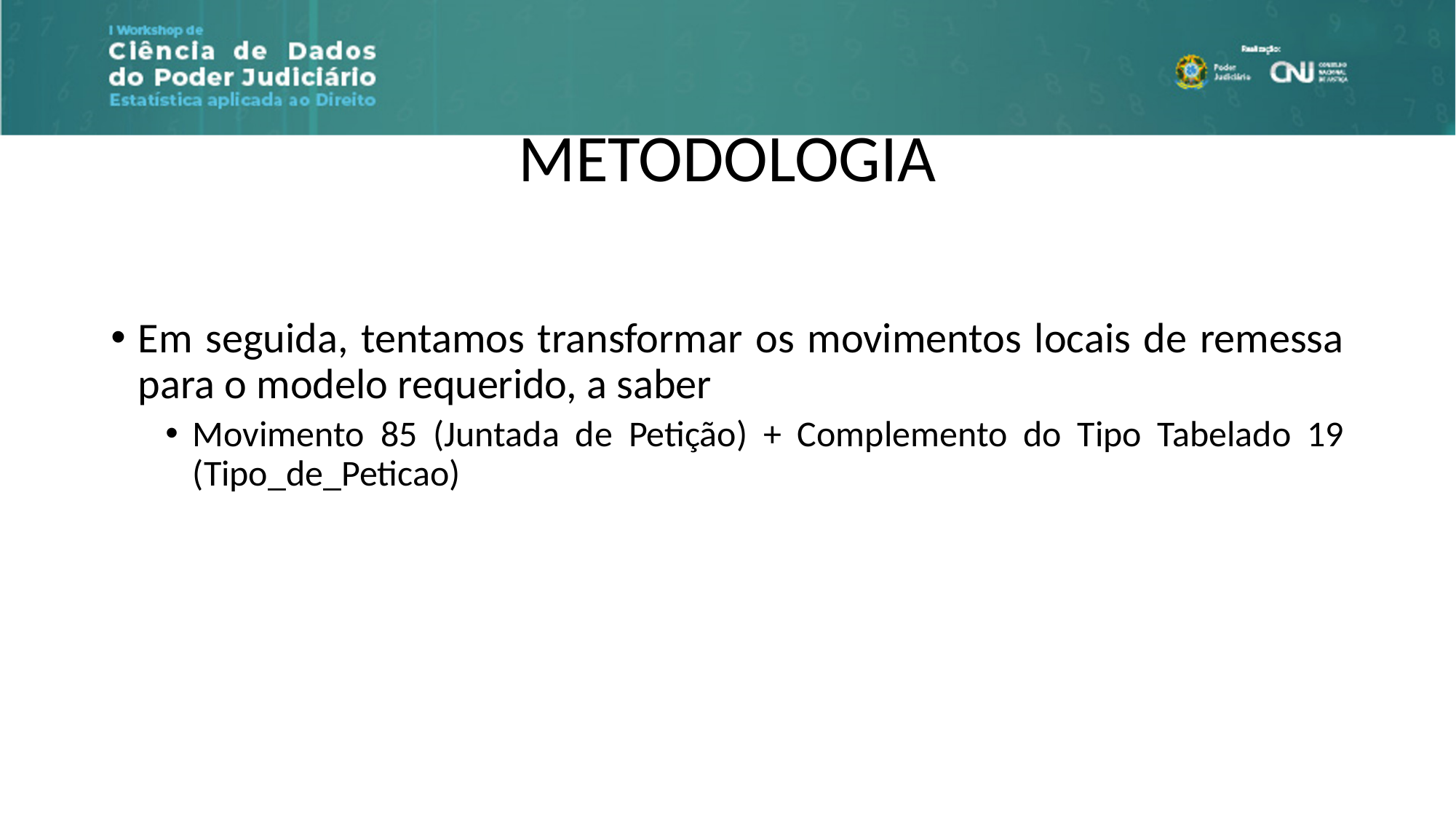

# METODOLOGIA
Em seguida, tentamos transformar os movimentos locais de remessa para o modelo requerido, a saber
Movimento 85 (Juntada de Petição) + Complemento do Tipo Tabelado 19 (Tipo_de_Peticao)